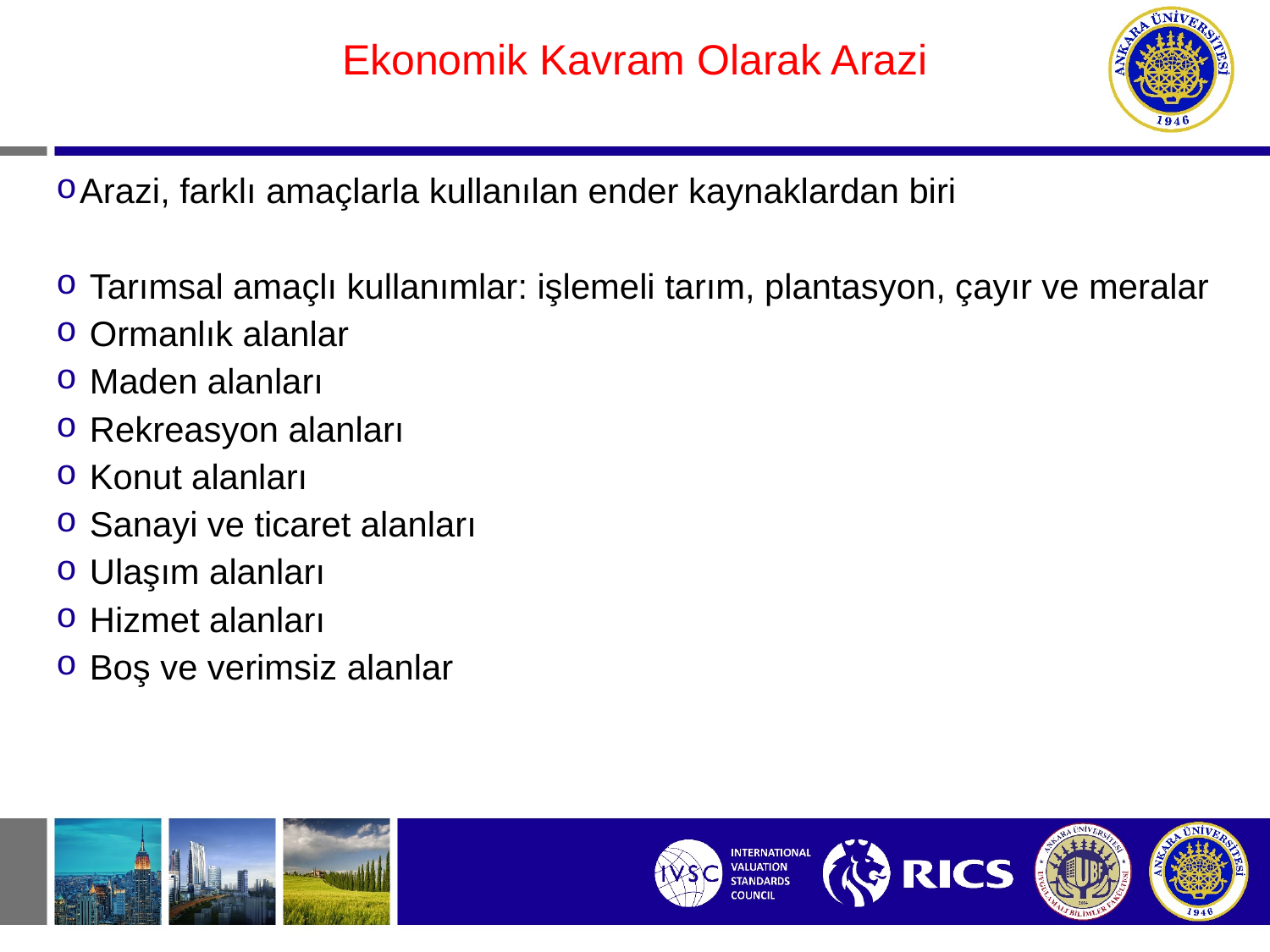

#
Ekonomik Kavram Olarak Arazi
Arazi, farklı amaçlarla kullanılan ender kaynaklardan biri

 Tarımsal amaçlı kullanımlar: işlemeli tarım, plantasyon, çayır ve meralar
 Ormanlık alanlar
 Maden alanları
 Rekreasyon alanları
 Konut alanları
 Sanayi ve ticaret alanları
 Ulaşım alanları
 Hizmet alanları
 Boş ve verimsiz alanlar